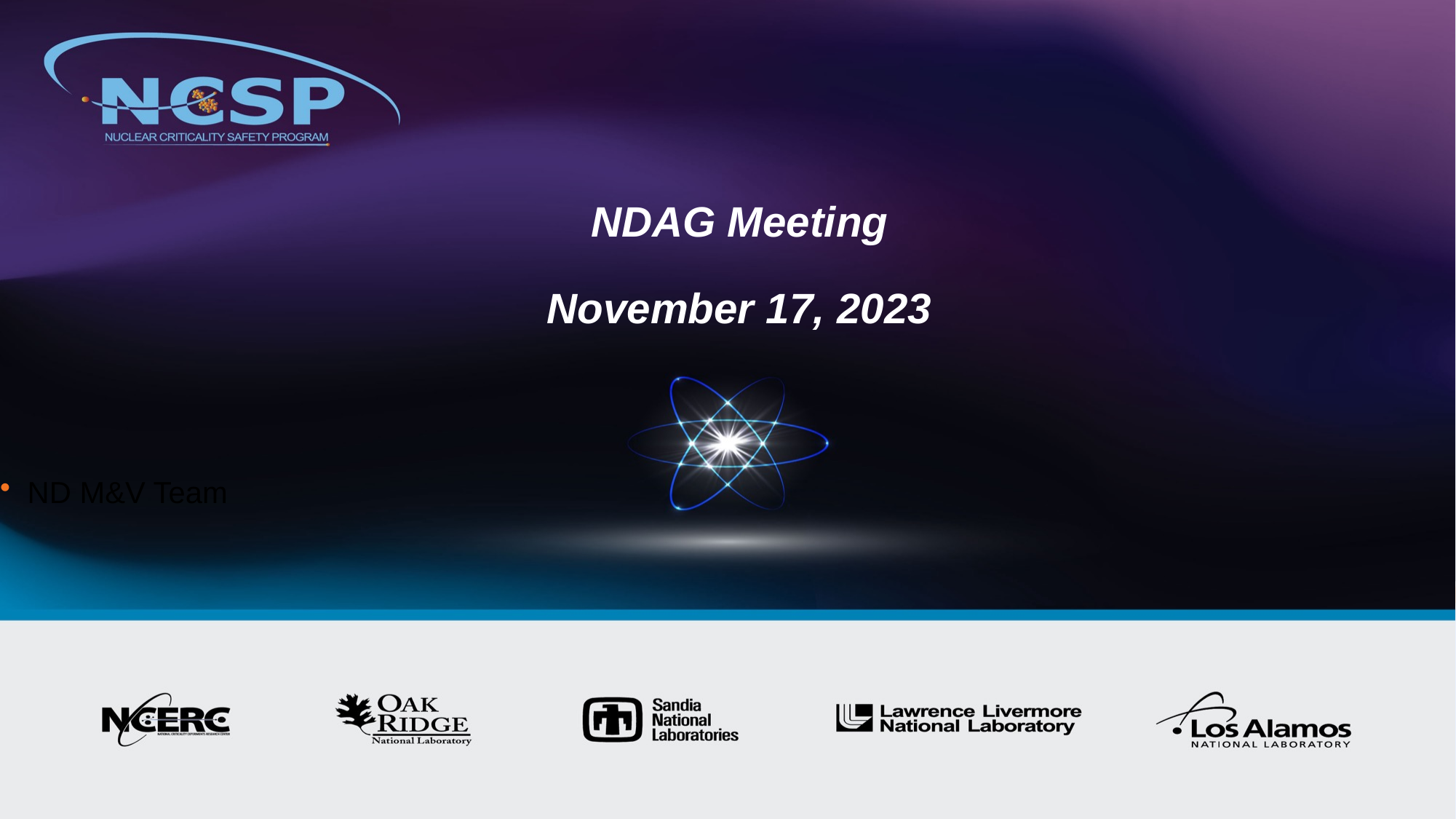

NDAG Meeting
November 17, 2023

ND M&V Team